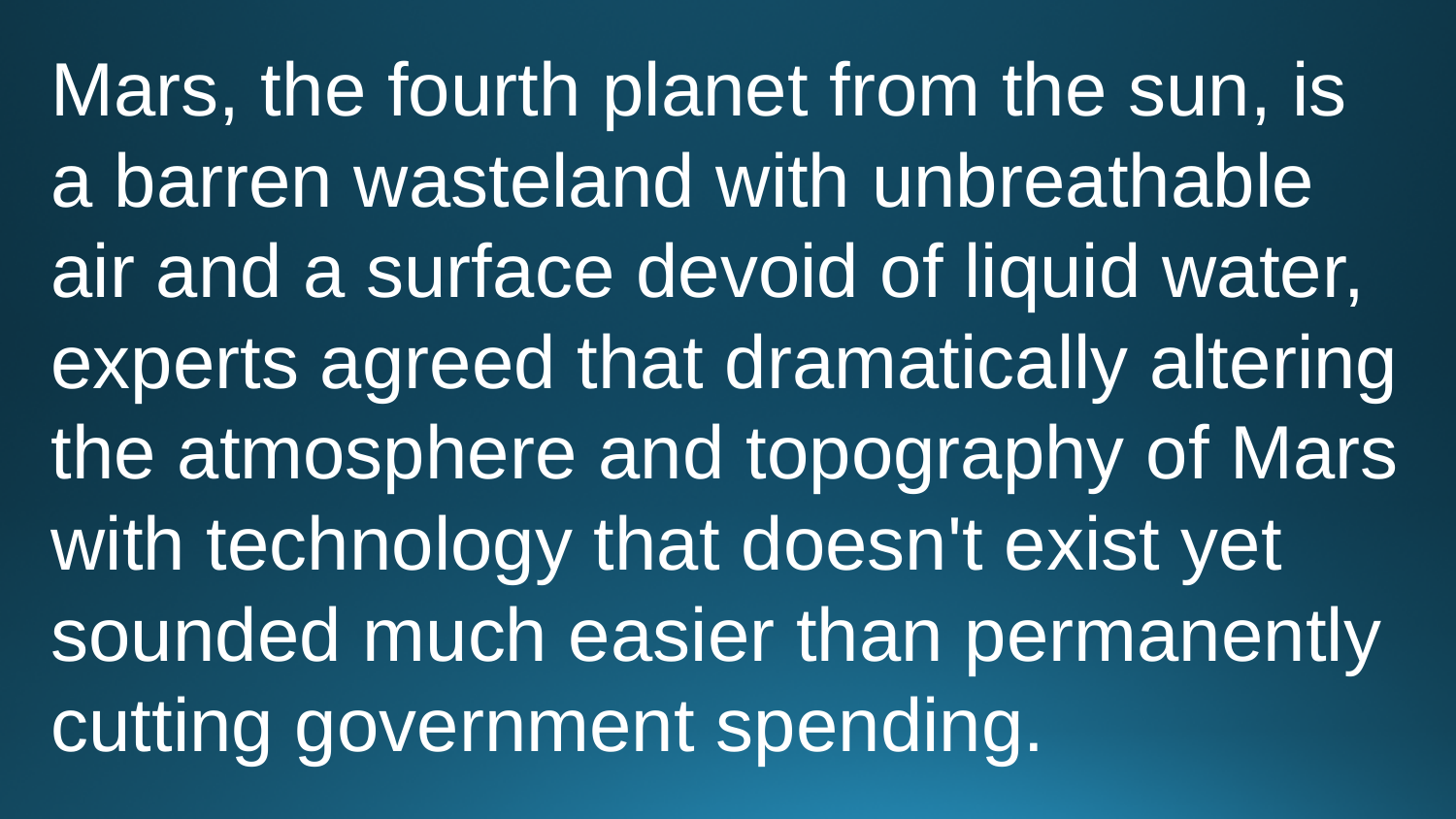

Mars, the fourth planet from the sun, is a barren wasteland with unbreathable air and a surface devoid of liquid water, experts agreed that dramatically altering the atmosphere and topography of Mars with technology that doesn't exist yet sounded much easier than permanently cutting government spending.